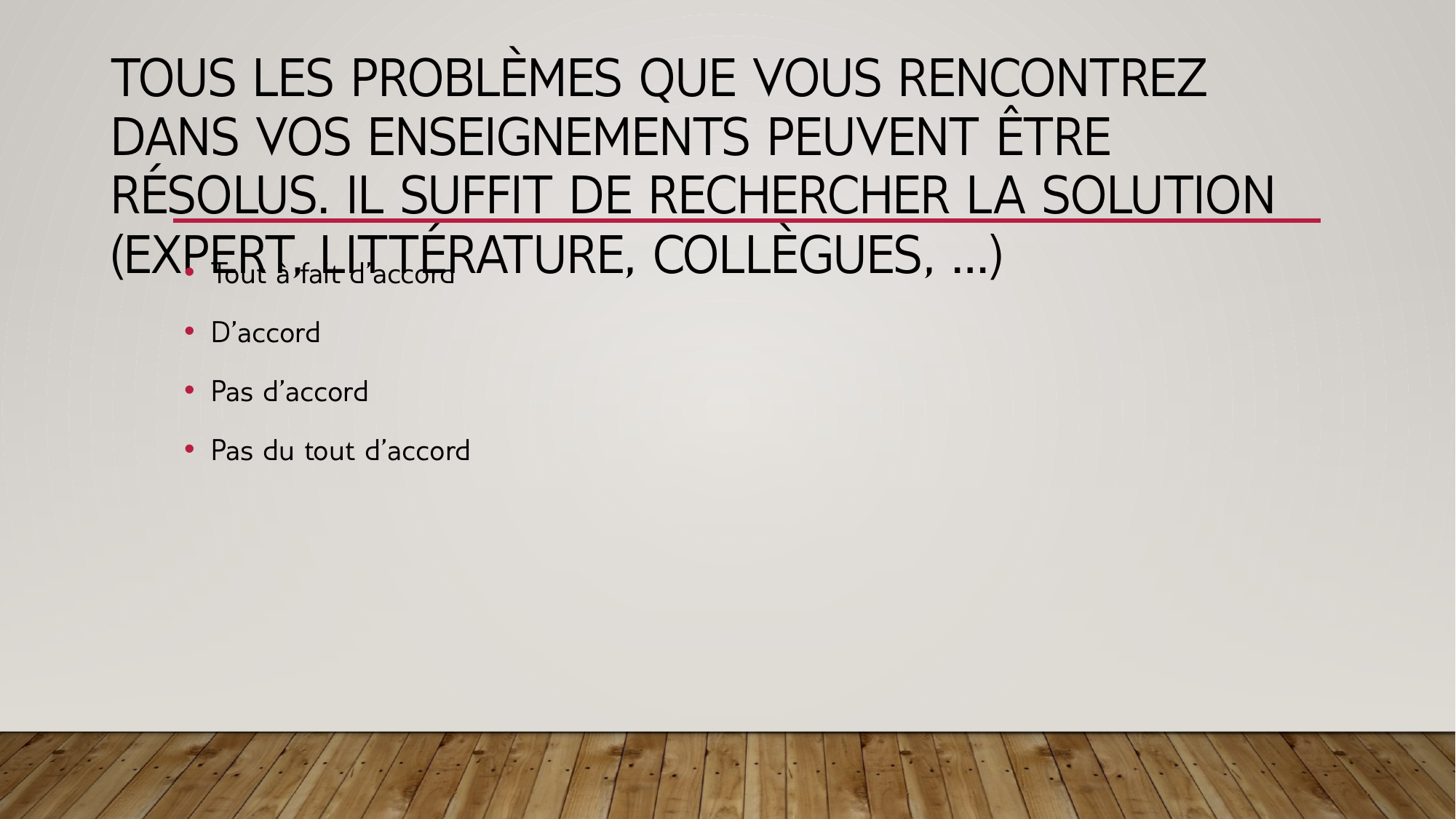

# Tous les problèmes que vous rencontrez dans vos enseignements peuvent être résolus. Il suffit de rechercher la solution (expert, littérature, collègues, …)
Tout à fait d’accord
D’accord
Pas d’accord
Pas du tout d’accord